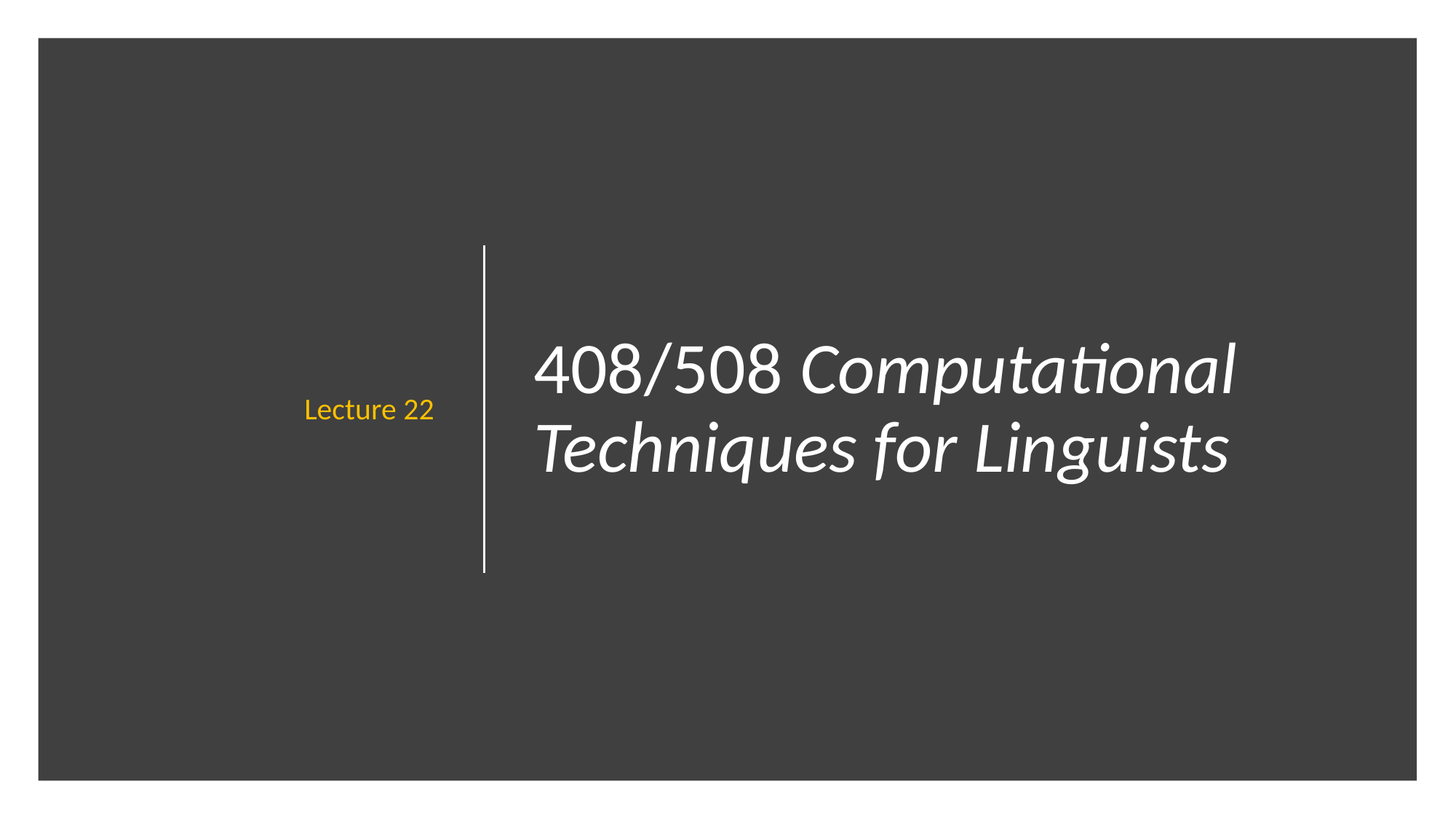

Lecture 22
# 408/508 Computational Techniques for Linguists